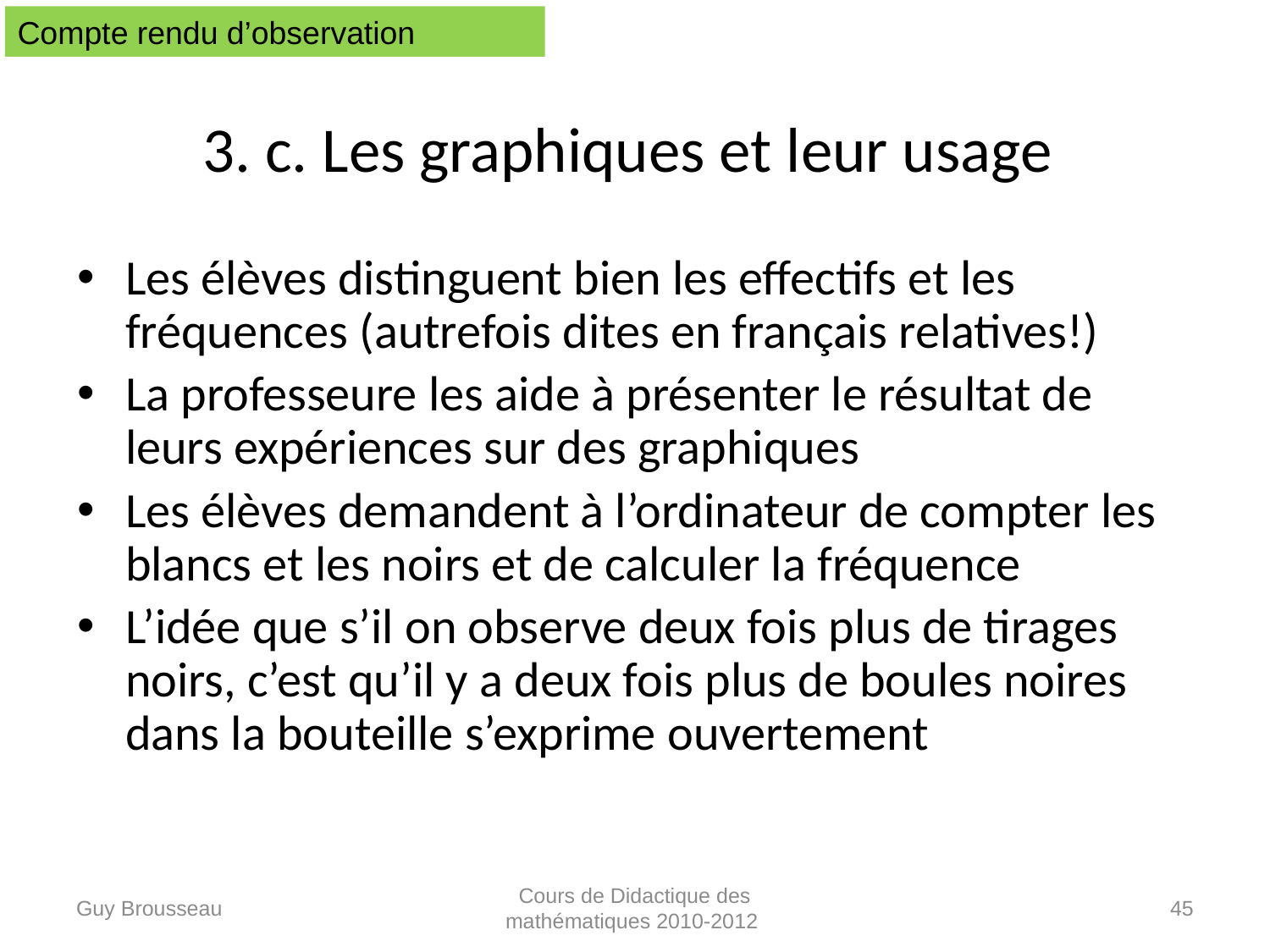

Compte rendu d’observation
# 3. c. Les graphiques et leur usage
Les élèves distinguent bien les effectifs et les fréquences (autrefois dites en français relatives!)
La professeure les aide à présenter le résultat de leurs expériences sur des graphiques
Les élèves demandent à l’ordinateur de compter les blancs et les noirs et de calculer la fréquence
L’idée que s’il on observe deux fois plus de tirages noirs, c’est qu’il y a deux fois plus de boules noires dans la bouteille s’exprime ouvertement

Guy Brousseau
Cours de Didactique des mathématiques 2010-2012
45